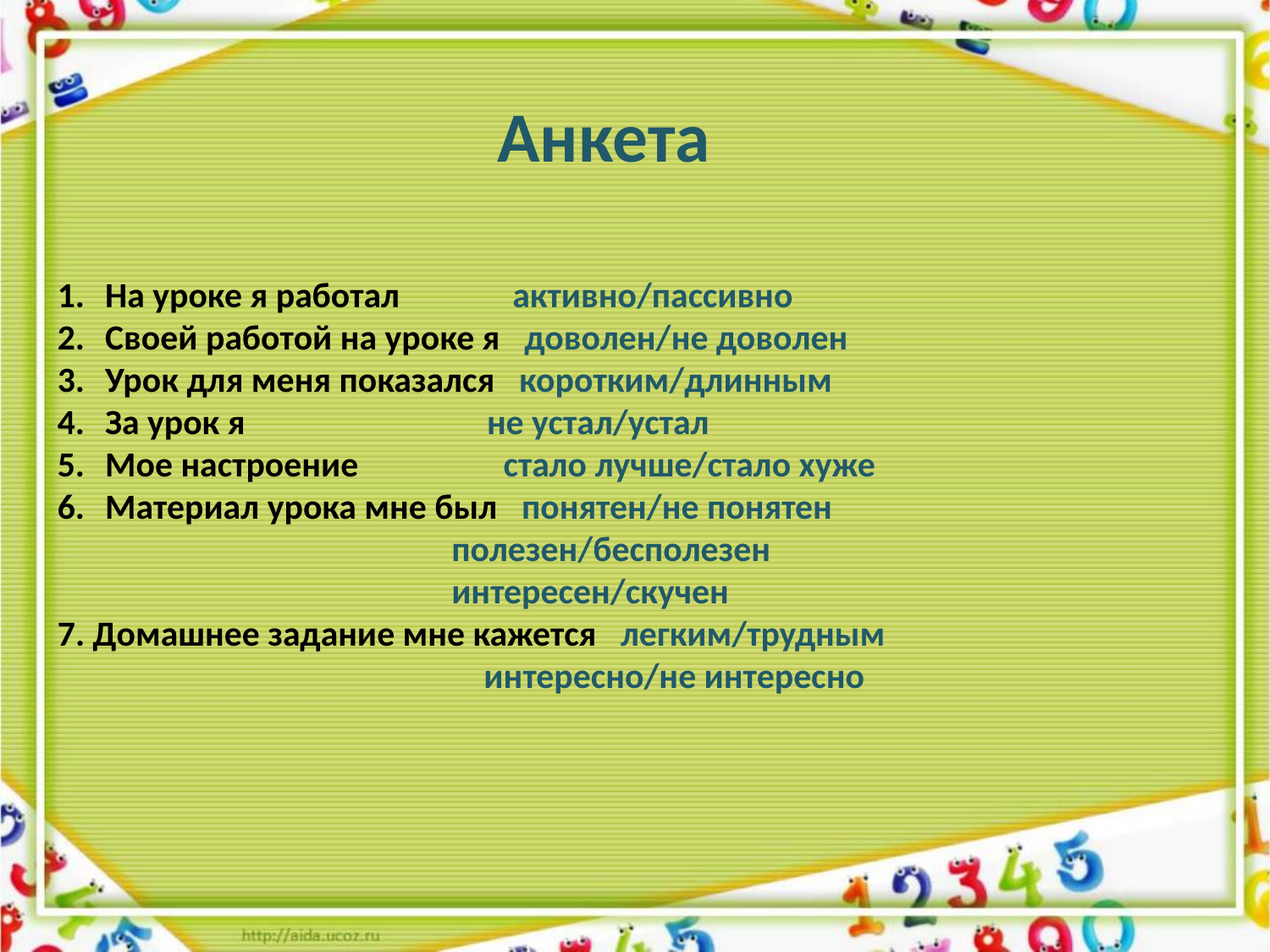

Анкета
На уроке я работал              активно/пассивно
Своей работой на уроке я   доволен/не доволен
Урок для меня показался   коротким/длинным
За урок я                              не устал/устал
Мое настроение                  стало лучше/стало хуже
Материал урока мне был   понятен/не понятен
                                                 полезен/бесполезен
                                                 интересен/скучен
7. Домашнее задание мне кажется   легким/трудным
                                                     интересно/не интересно